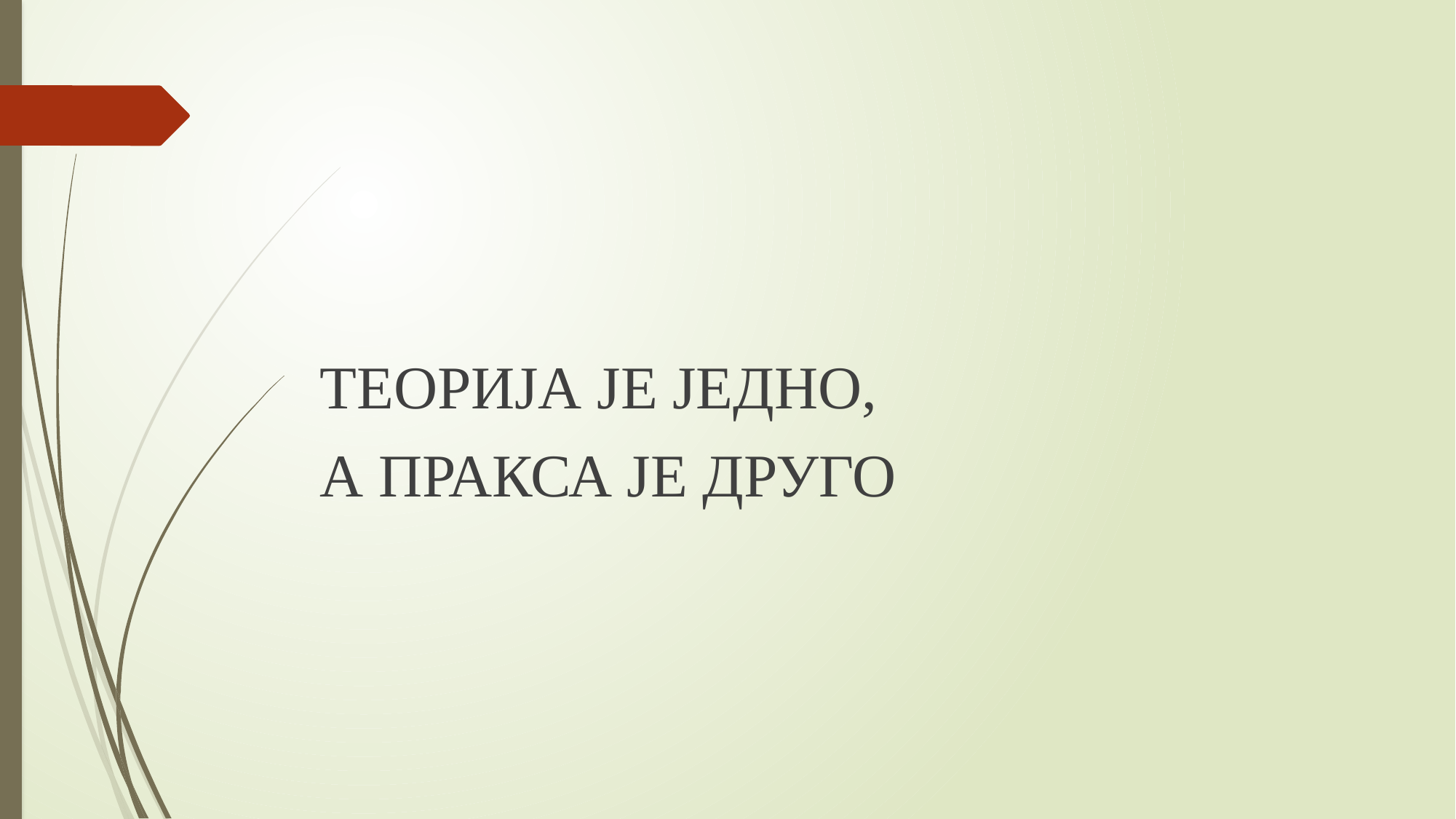

#

ТЕОРИЈА ЈЕ ЈЕДНО,
А ПРАКСА ЈЕ ДРУГО